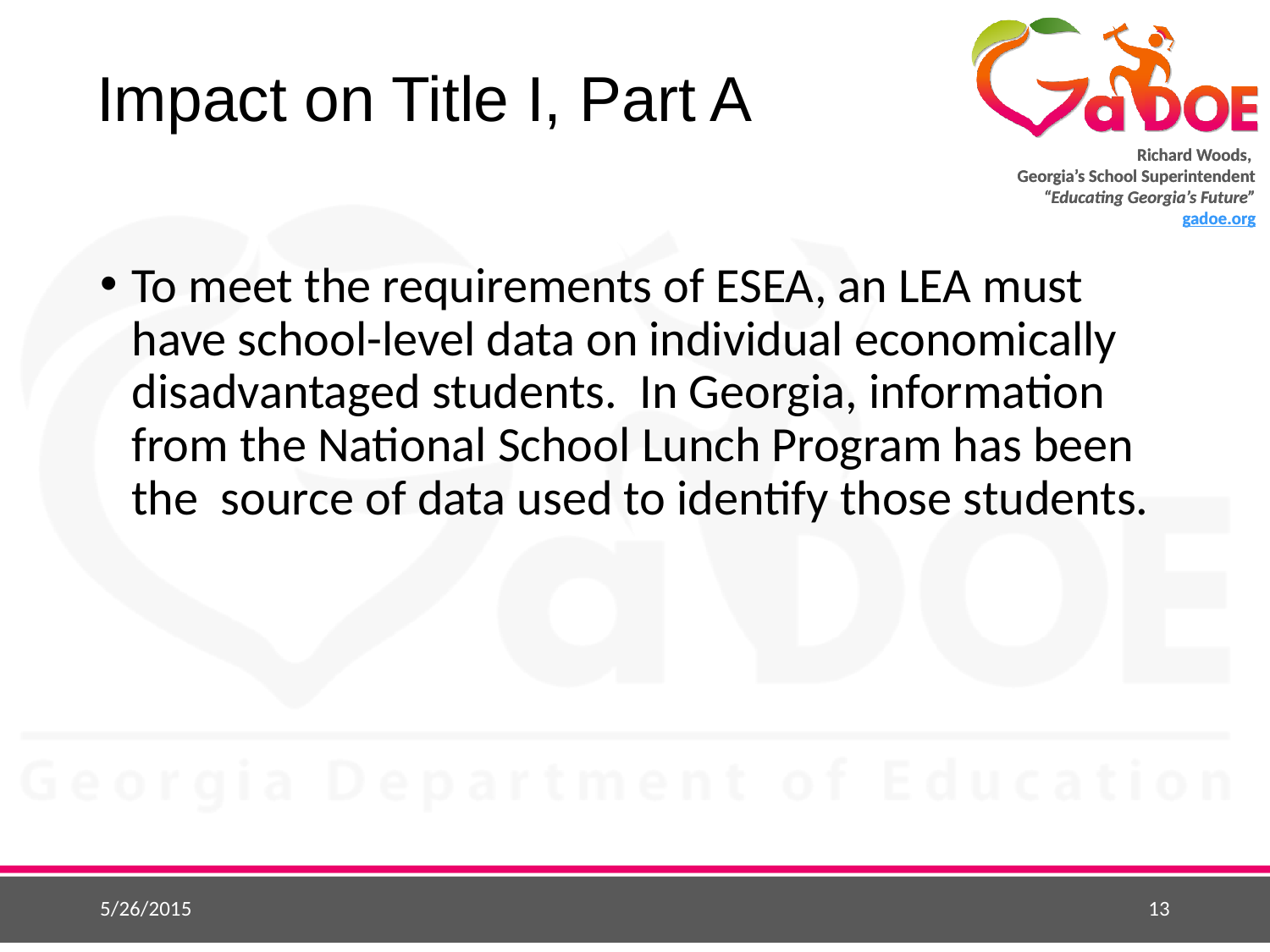

# Impact on Title I, Part A
To meet the requirements of ESEA, an LEA must have school-level data on individual economically disadvantaged students.  In Georgia, information from the National School Lunch Program has been the  source of data used to identify those students.

5/26/2015
13